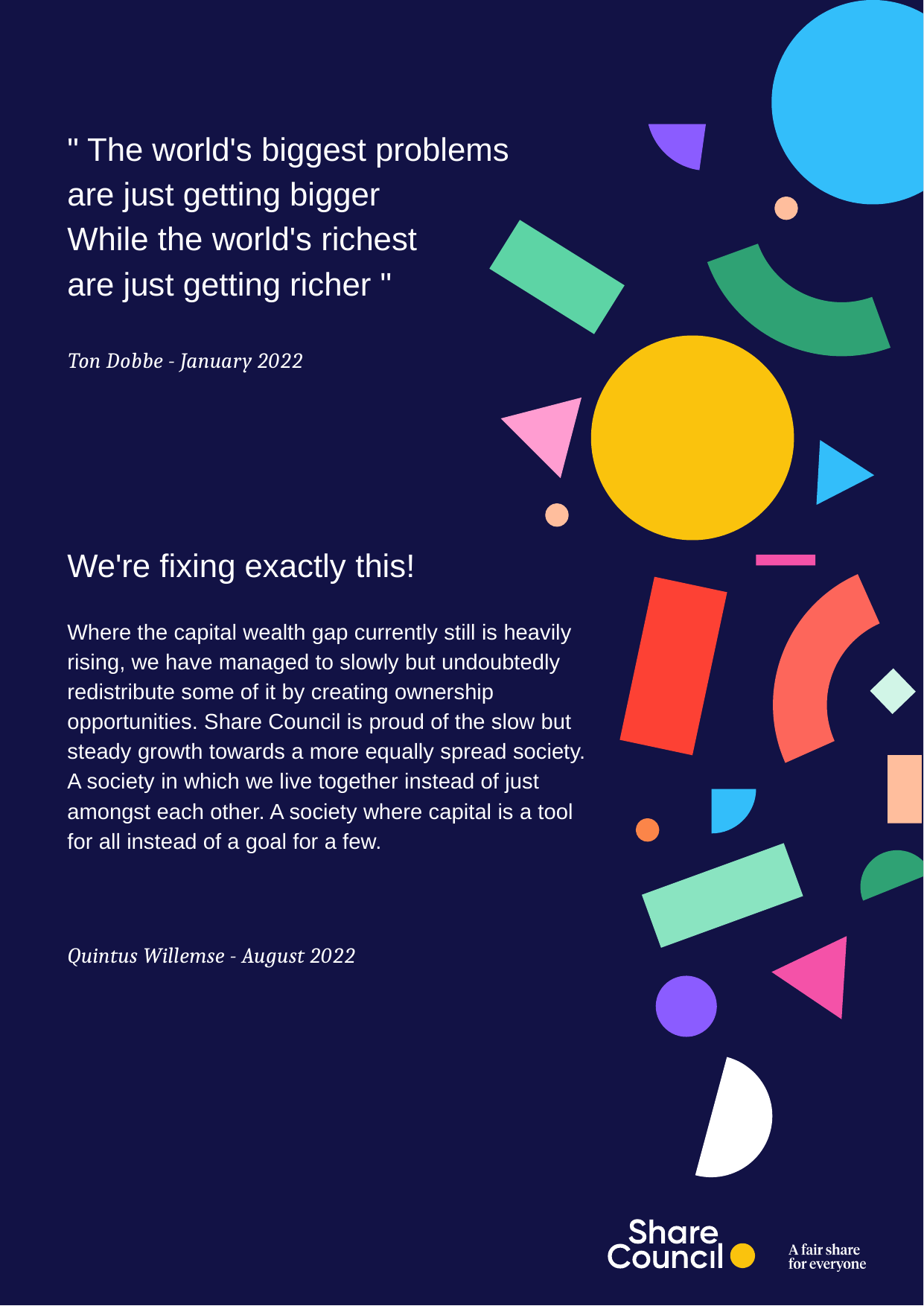

" The world's biggest problems
are just getting bigger
While the world's richest
are just getting richer "
Ton Dobbe - January 2022
We're fixing exactly this!

Where the capital wealth gap currently still is heavily rising, we have managed to slowly but undoubtedly redistribute some of it by creating ownership opportunities. Share Council is proud of the slow but steady growth towards a more equally spread society. A society in which we live together instead of just amongst each other. A society where capital is a tool for all instead of a goal for a few.
Quintus Willemse - August 2022